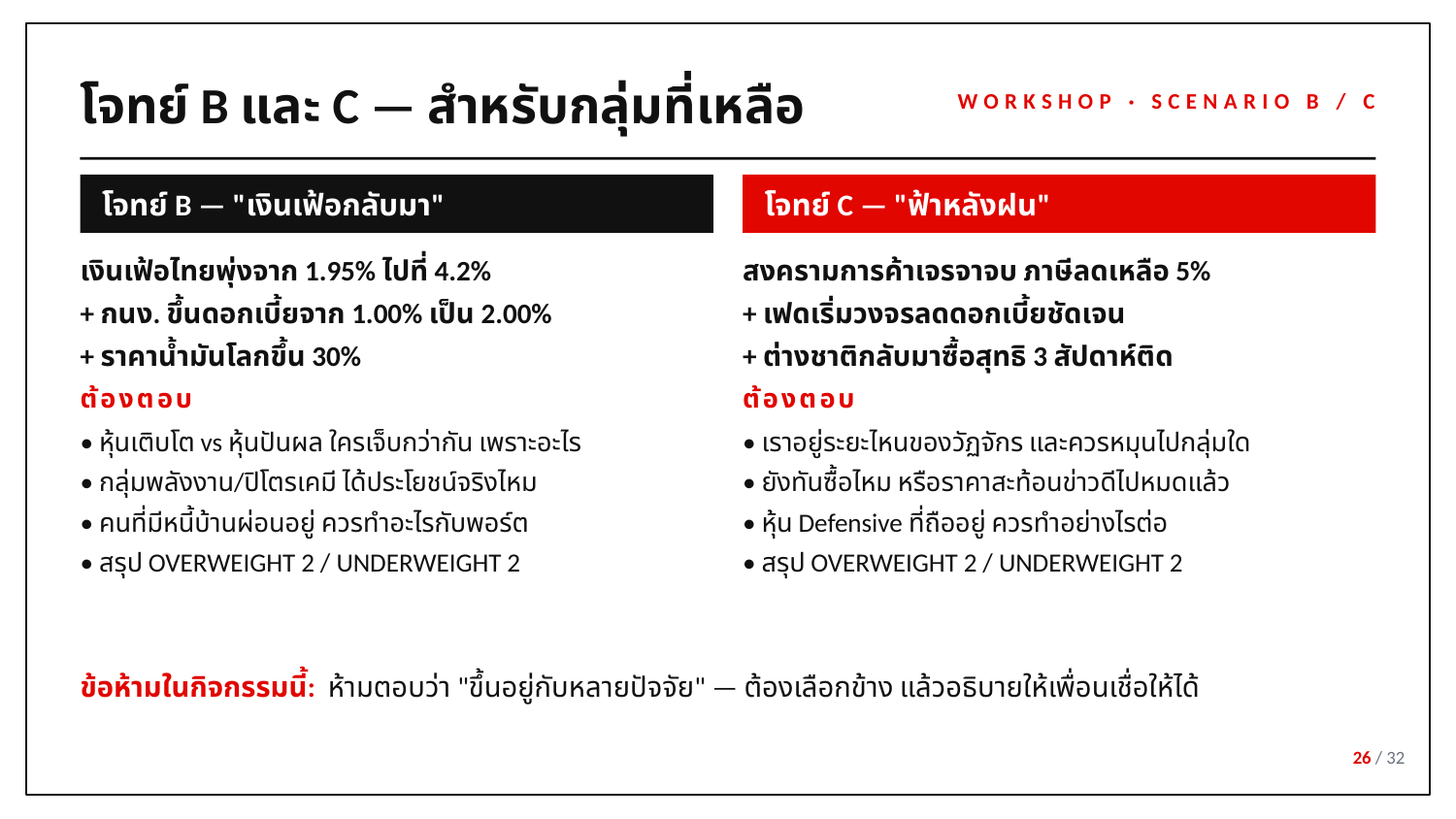

โจทย์ B และ C — สำหรับกลุ่มที่เหลือ
WORKSHOP · SCENARIO B / C

โจทย์ B — "เงินเฟ้อกลับมา"

โจทย์ C — "ฟ้าหลังฝน"
เงินเฟ้อไทยพุ่งจาก 1.95% ไปที่ 4.2%
+ กนง. ขึ้นดอกเบี้ยจาก 1.00% เป็น 2.00%
+ ราคาน้ำมันโลกขึ้น 30%
สงครามการค้าเจรจาจบ ภาษีลดเหลือ 5%
+ เฟดเริ่มวงจรลดดอกเบี้ยชัดเจน
+ ต่างชาติกลับมาซื้อสุทธิ 3 สัปดาห์ติด
ต้องตอบ
ต้องตอบ
• หุ้นเติบโต vs หุ้นปันผล ใครเจ็บกว่ากัน เพราะอะไร
• กลุ่มพลังงาน/ปิโตรเคมี ได้ประโยชน์จริงไหม
• คนที่มีหนี้บ้านผ่อนอยู่ ควรทำอะไรกับพอร์ต
• สรุป OVERWEIGHT 2 / UNDERWEIGHT 2
• เราอยู่ระยะไหนของวัฏจักร และควรหมุนไปกลุ่มใด
• ยังทันซื้อไหม หรือราคาสะท้อนข่าวดีไปหมดแล้ว
• หุ้น Defensive ที่ถืออยู่ ควรทำอย่างไรต่อ
• สรุป OVERWEIGHT 2 / UNDERWEIGHT 2
ข้อห้ามในกิจกรรมนี้:  ห้ามตอบว่า "ขึ้นอยู่กับหลายปัจจัย" — ต้องเลือกข้าง แล้วอธิบายให้เพื่อนเชื่อให้ได้
26 / 32